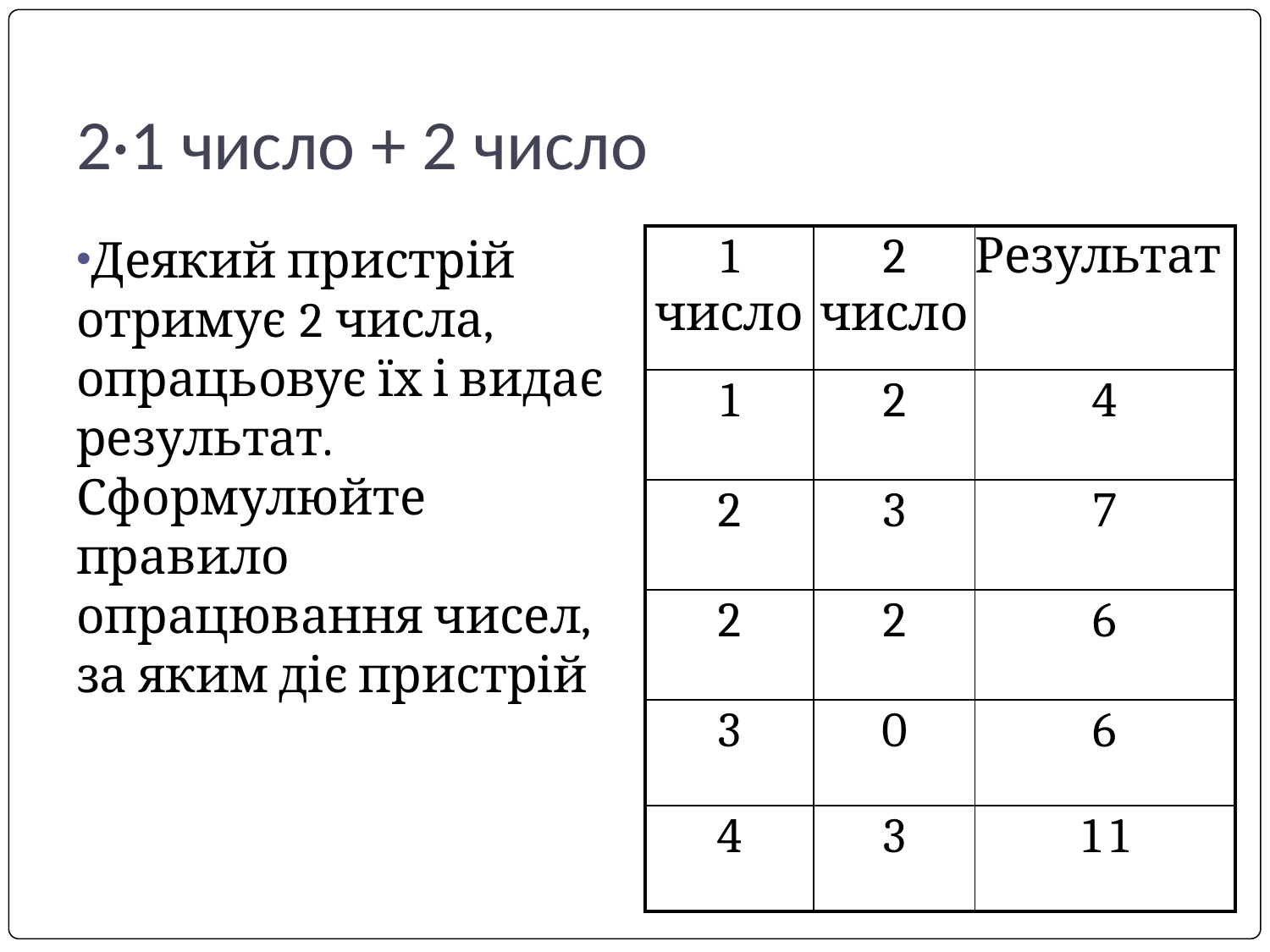

# 2·1 число + 2 число
Деякий пристрій отримує 2 числа, опрацьовує їх і видає результат. Сформулюйте правило опрацювання чисел, за яким діє пристрій

| 1 число | 2 число | Результат |
| --- | --- | --- |
| 1 | 2 | 4 |
| 2 | 3 | 7 |
| 2 | 2 | 6 |
| 3 | 0 | 6 |
| 4 | 3 | 11 |